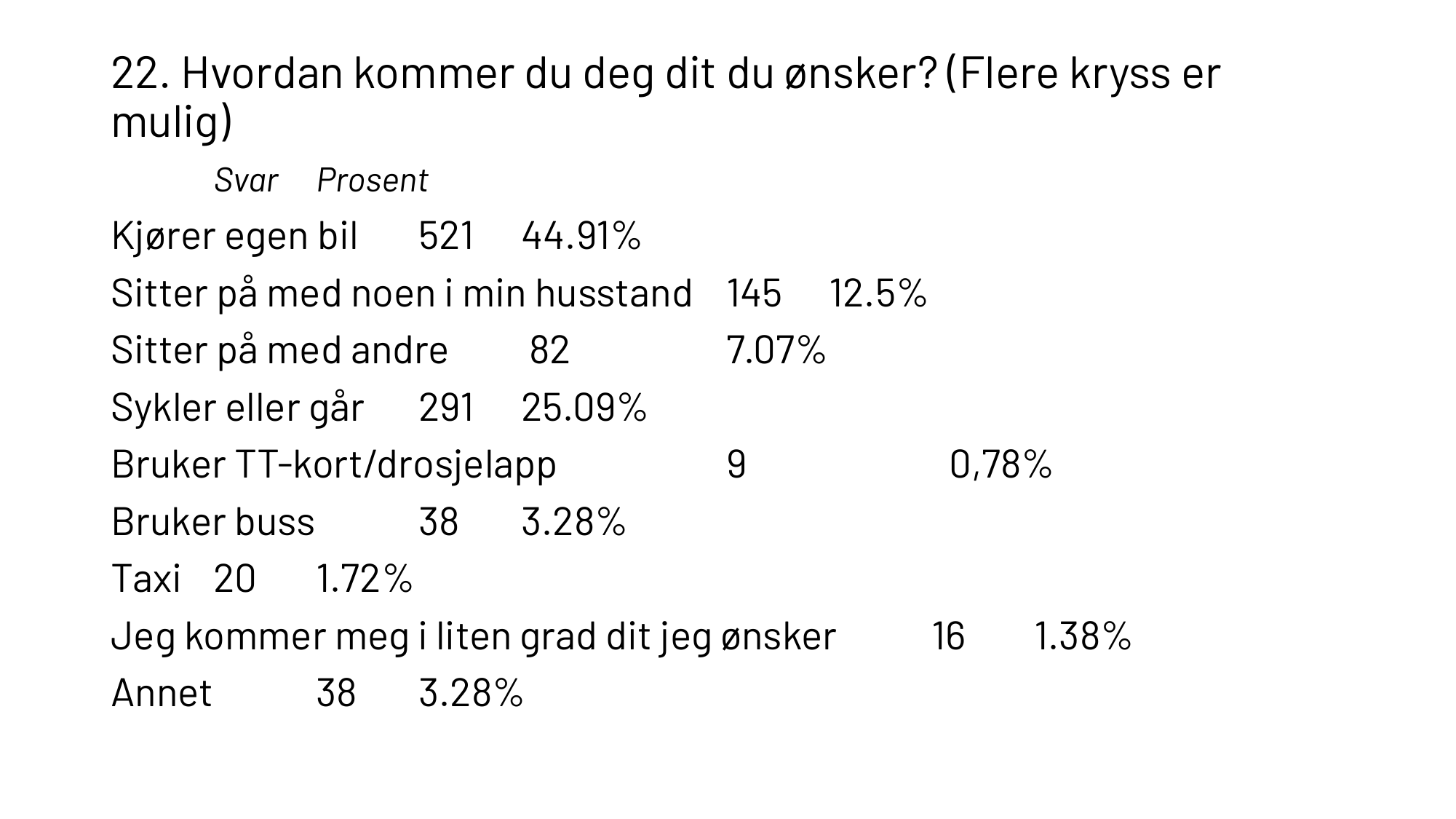

# 22. Hvordan kommer du deg dit du ønsker? (Flere kryss er mulig)
								Svar 		Prosent
Kjører egen bil 						521 		44.91%
Sitter på med noen i min husstand 			145 		12.5%
Sitter på med andre					 82 		7.07%
Sykler eller går 						291 		25.09%
Bruker TT-kort/drosjelapp 				9    	               0,78%
Bruker buss 						38 		3.28%
Taxi 								20 		1.72%
Jeg kommer meg i liten grad dit jeg ønsker 		16 		1.38%
Annet 							38 		3.28%